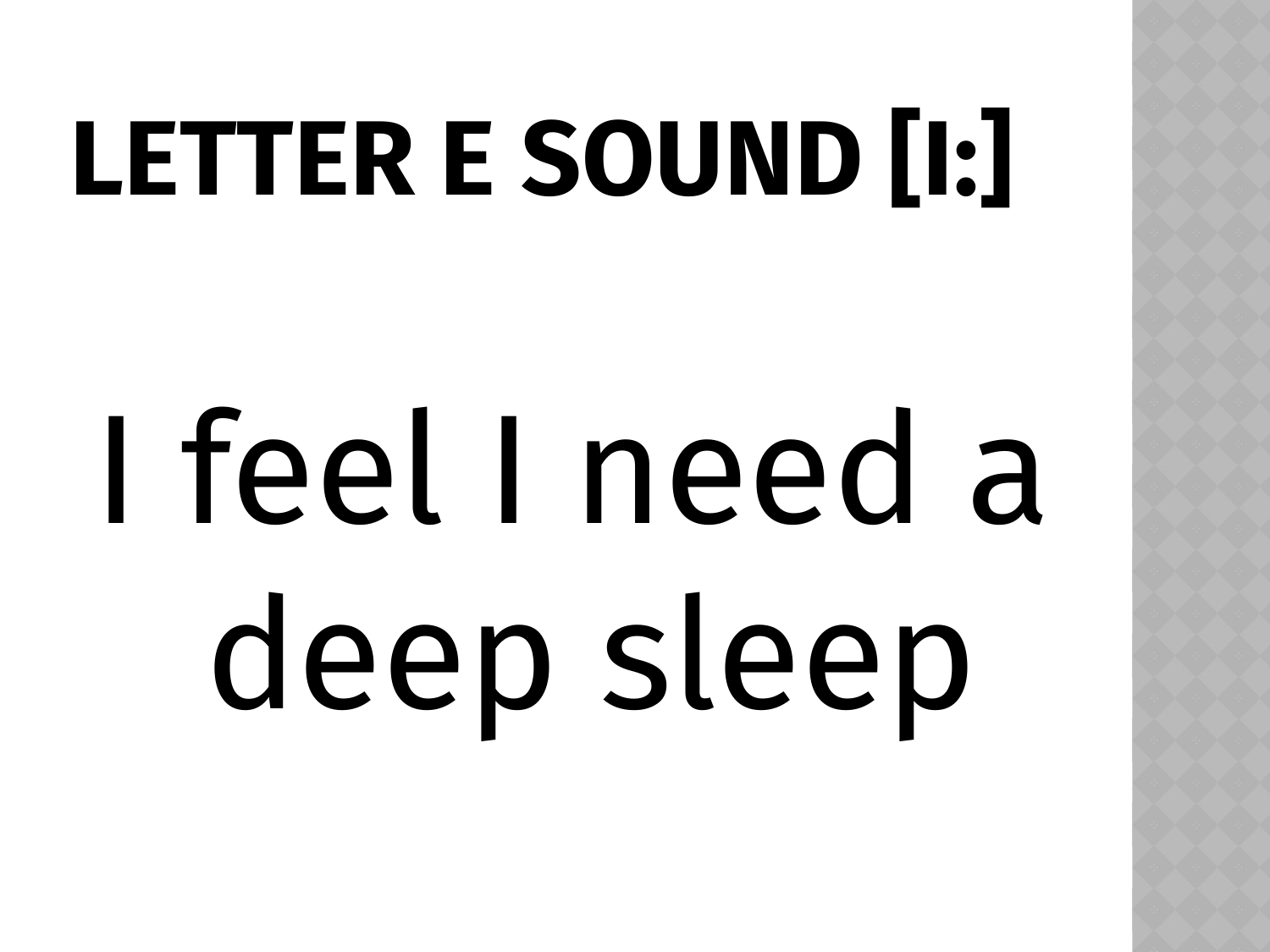

# LETTER E sound [i:]

I feel I need a deep sleep